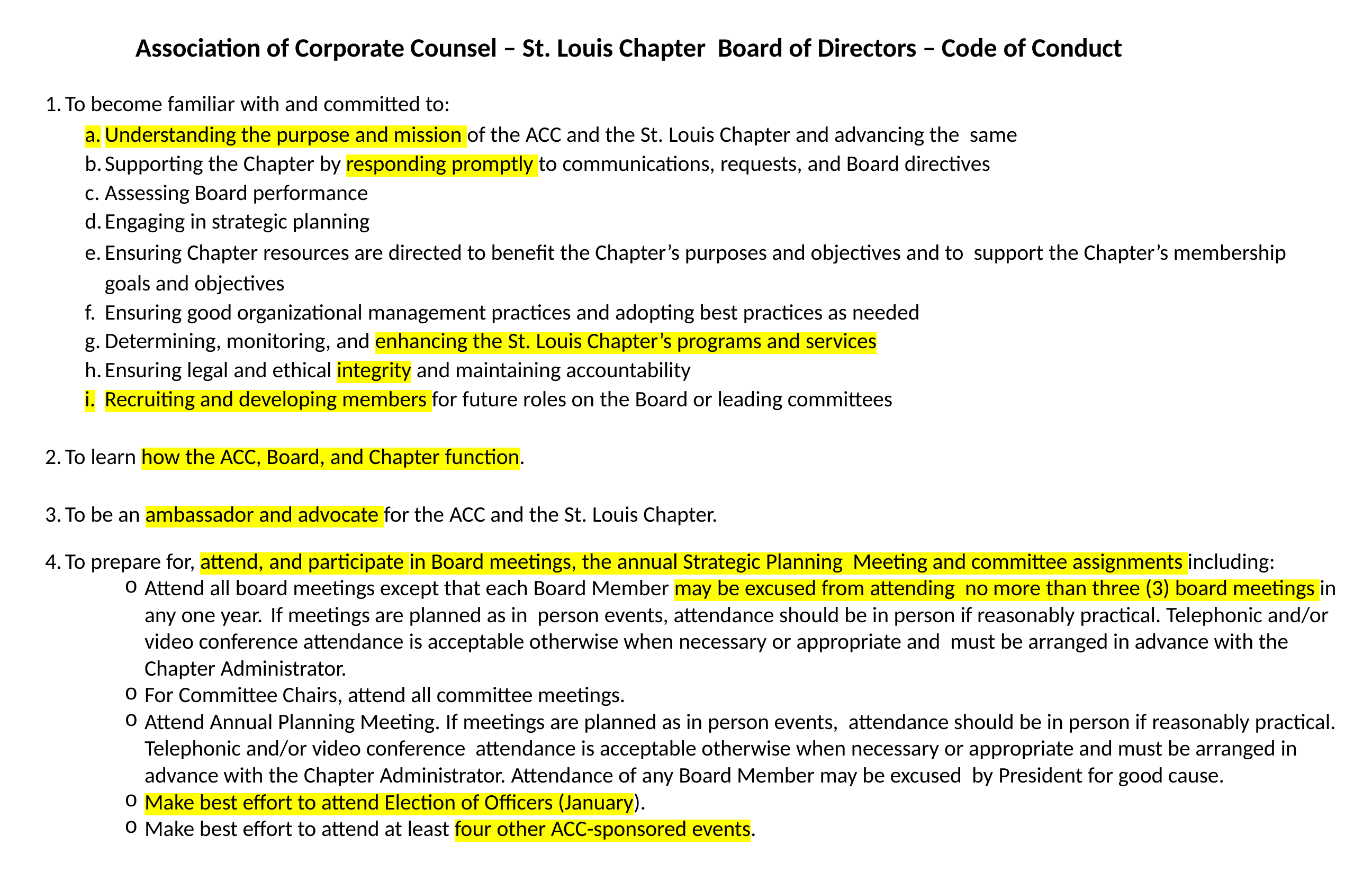

Association of Corporate Counsel – St. Louis Chapter  Board of Directors – Code of Conduct

To become familiar with and committed to:
Understanding the purpose and mission of the ACC and the St. Louis Chapter and advancing the  same
Supporting the Chapter by responding promptly to communications, requests, and Board directives
Assessing Board performance
Engaging in strategic planning
Ensuring Chapter resources are directed to benefit the Chapter’s purposes and objectives and to  support the Chapter’s membership goals and objectives
Ensuring good organizational management practices and adopting best practices as needed
Determining, monitoring, and enhancing the St. Louis Chapter’s programs and services
Ensuring legal and ethical integrity and maintaining accountability
Recruiting and developing members for future roles on the Board or leading committees

To learn how the ACC, Board, and Chapter function.

To be an ambassador and advocate for the ACC and the St. Louis Chapter.

To prepare for, attend, and participate in Board meetings, the annual Strategic Planning  Meeting and committee assignments including:
Attend all board meetings except that each Board Member may be excused from attending  no more than three (3) board meetings in any one year. If meetings are planned as in  person events, attendance should be in person if reasonably practical. Telephonic and/or  video conference attendance is acceptable otherwise when necessary or appropriate and  must be arranged in advance with the Chapter Administrator.
For Committee Chairs, attend all committee meetings.
Attend Annual Planning Meeting. If meetings are planned as in person events,  attendance should be in person if reasonably practical. Telephonic and/or video conference  attendance is acceptable otherwise when necessary or appropriate and must be arranged in  advance with the Chapter Administrator. Attendance of any Board Member may be excused  by President for good cause.
Make best effort to attend Election of Officers (January).
Make best effort to attend at least four other ACC-sponsored events.